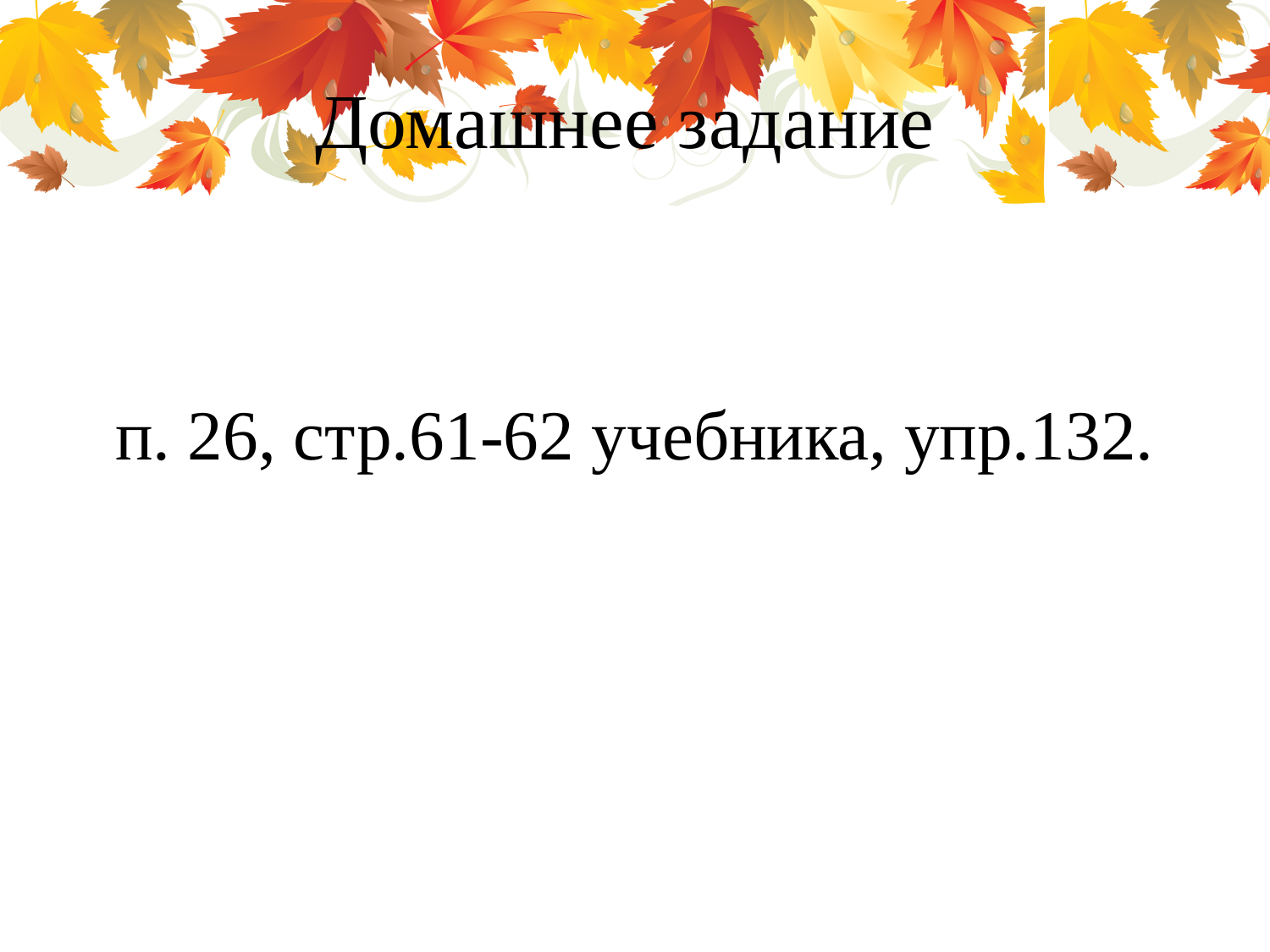

# Домашнее задание

п. 26, стр.61-62 учебника, упр.132.